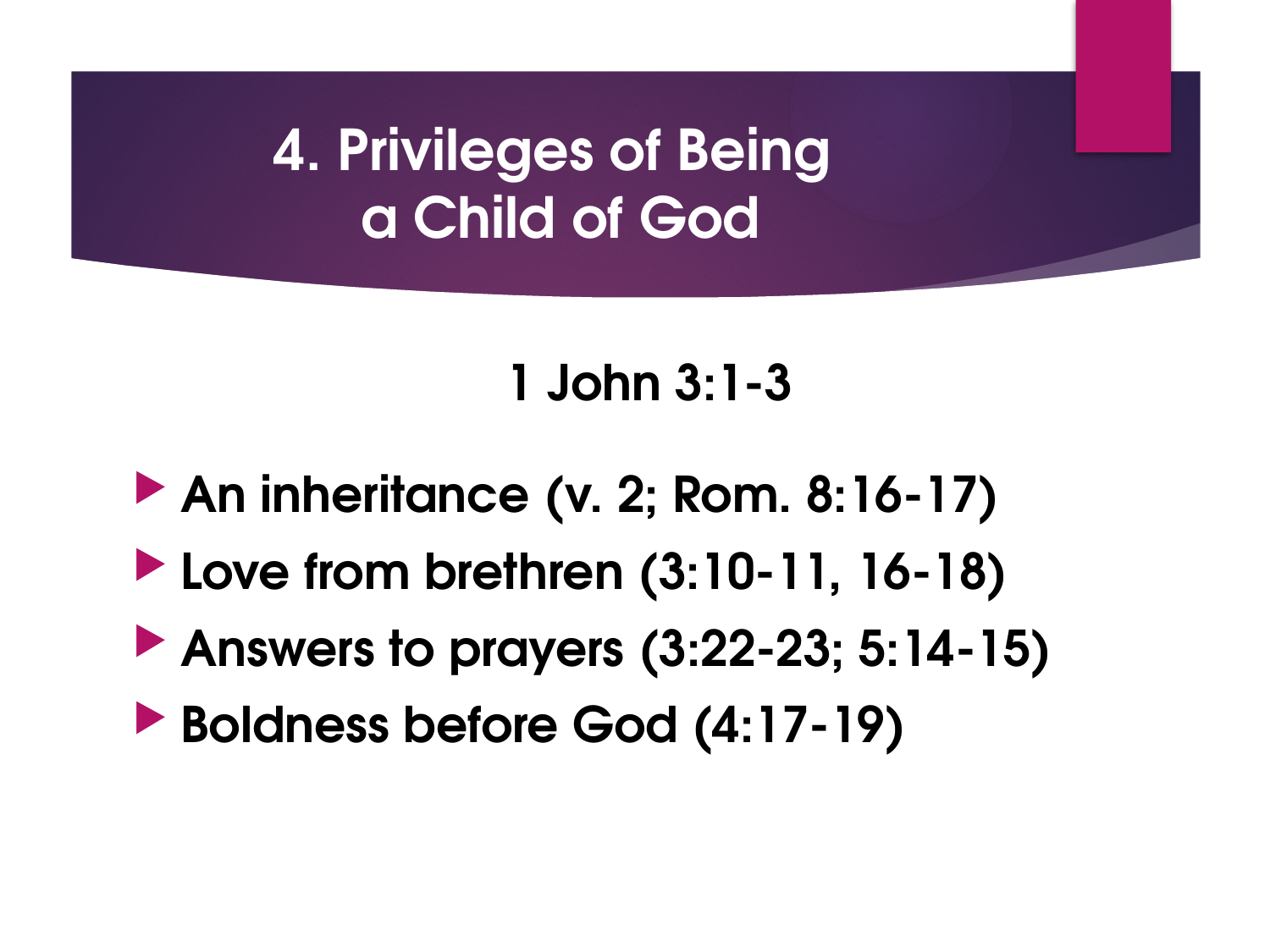

# 4. Privileges of Being a Child of God
1 John 3:1-3

An inheritance (v. 2; Rom. 8:16-17)
Love from brethren (3:10-11, 16-18)
Answers to prayers (3:22-23; 5:14-15)
Boldness before God (4:17-19)